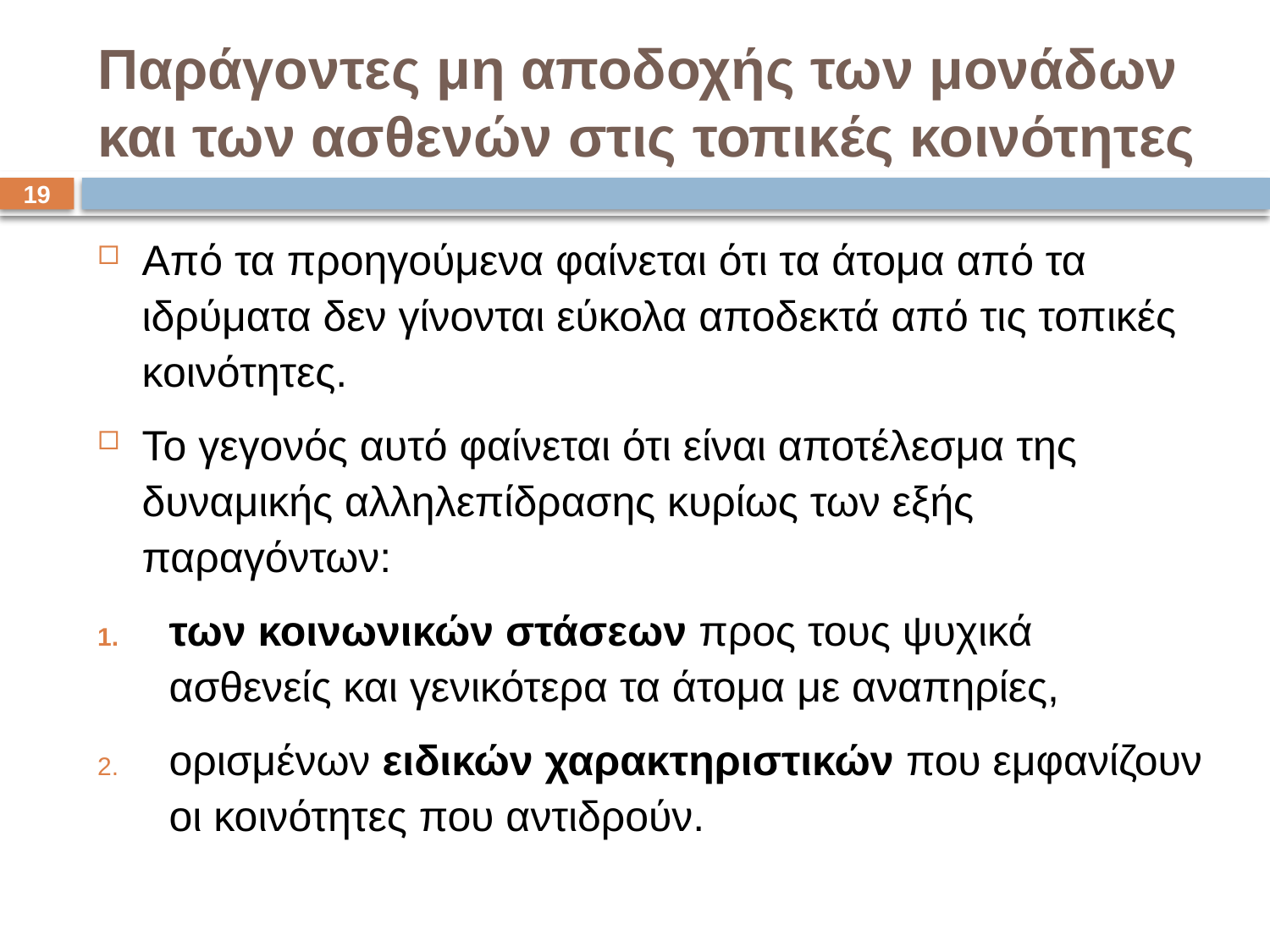

# Παράγοντες μη αποδοχής των μονάδων και των ασθενών στις τοπικές κοινότητες
19
Από τα προηγούμενα φαίνεται ότι τα άτομα από τα ιδρύματα δεν γίνονται εύκολα αποδεκτά από τις τοπικές κοινότητες.
Το γεγονός αυτό φαίνεται ότι είναι αποτέλεσμα της δυναμικής αλληλεπίδρασης κυρίως των εξής παραγόντων:
των κοινωνικών στάσεων προς τους ψυχικά ασθενείς και γενικότερα τα άτομα με αναπηρίες,
ορισμένων ειδικών χαρακτηριστικών που εμφανίζουν οι κοινότητες που αντιδρούν.